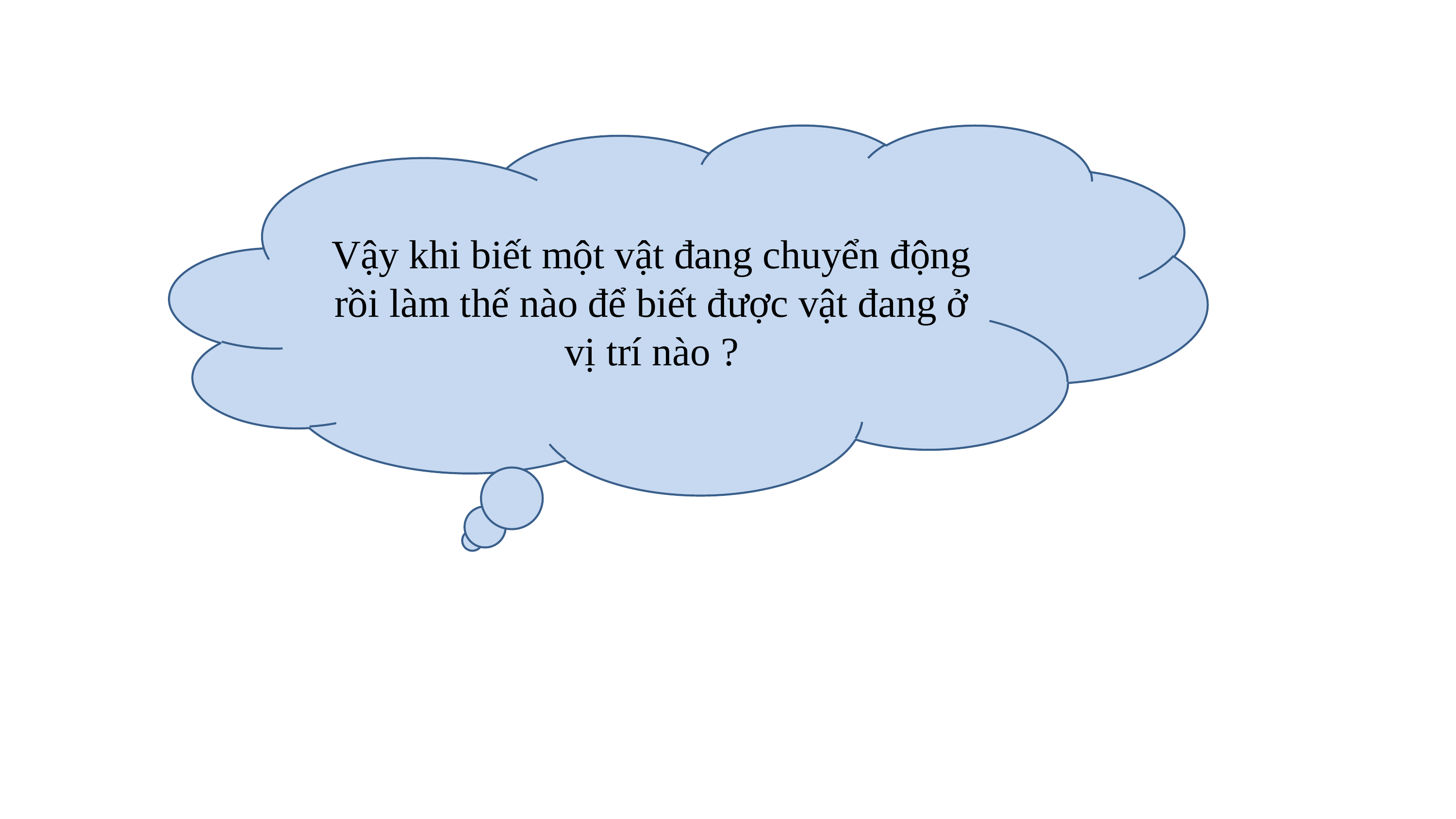

Vậy khi biết một vật đang chuyển động rồi làm thế nào để biết được vật đang ở vị trí nào ?